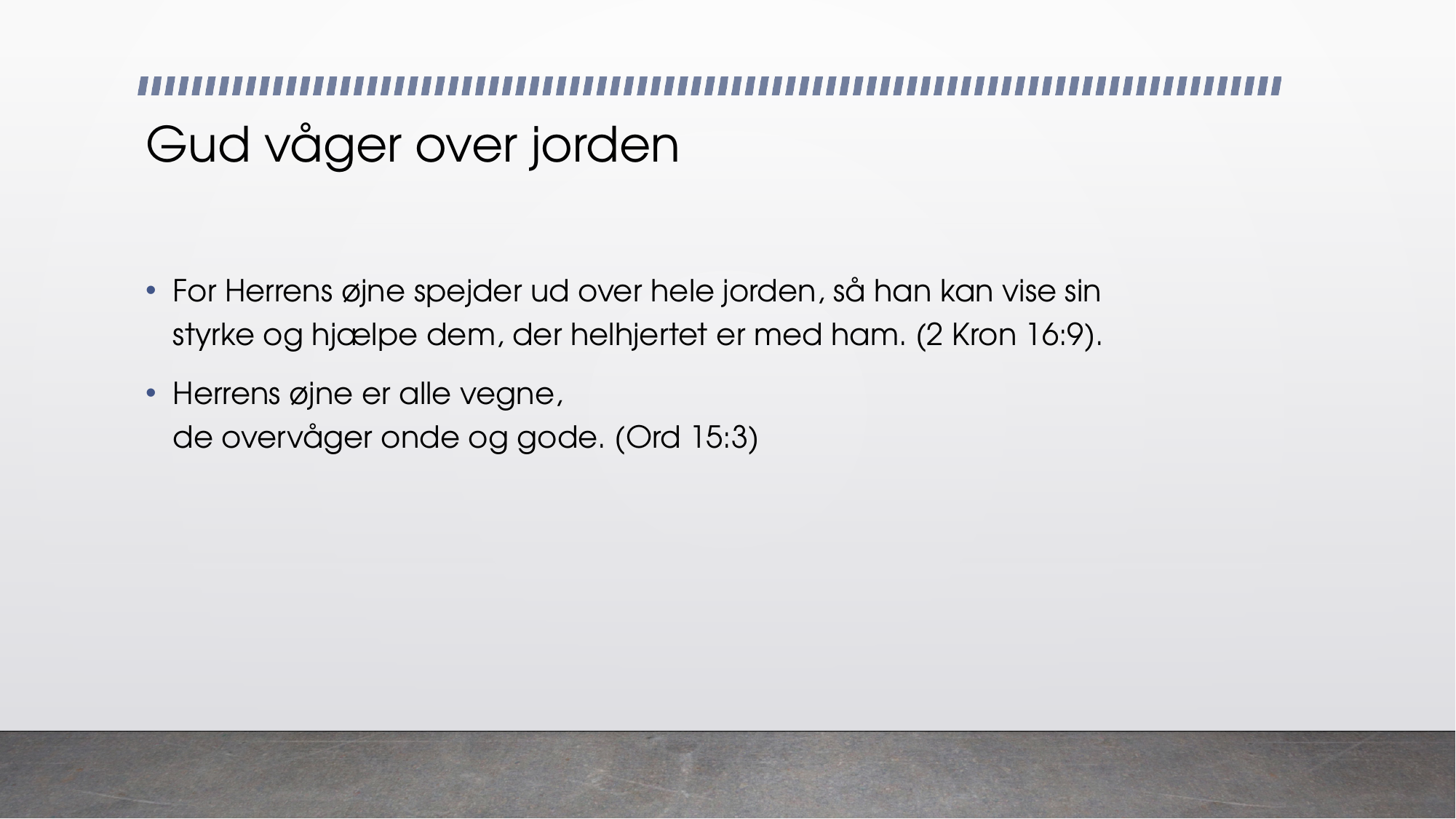

# Gud våger over jorden
For Herrens øjne spejder ud over hele jorden, så han kan vise sin styrke og hjælpe dem, der helhjertet er med ham. (2 Kron 16:9).
Herrens øjne er alle vegne,
de overvåger onde og gode. (Ord 15:3)